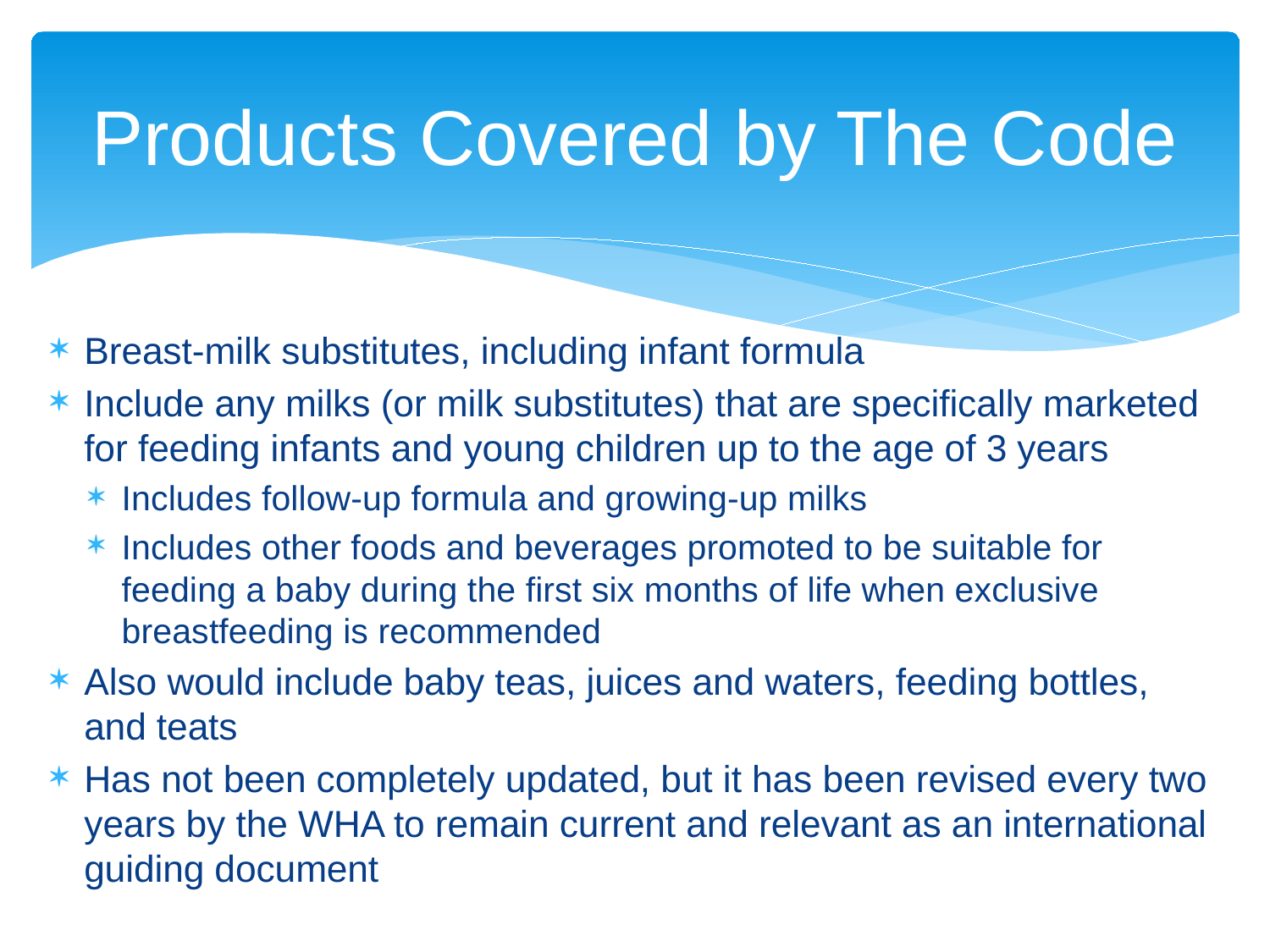

# Products Covered by The Code
Breast-milk substitutes, including infant formula
Include any milks (or milk substitutes) that are specifically marketed for feeding infants and young children up to the age of 3 years
Includes follow-up formula and growing-up milks
Includes other foods and beverages promoted to be suitable for feeding a baby during the first six months of life when exclusive breastfeeding is recommended
Also would include baby teas, juices and waters, feeding bottles, and teats
Has not been completely updated, but it has been revised every two years by the WHA to remain current and relevant as an international guiding document